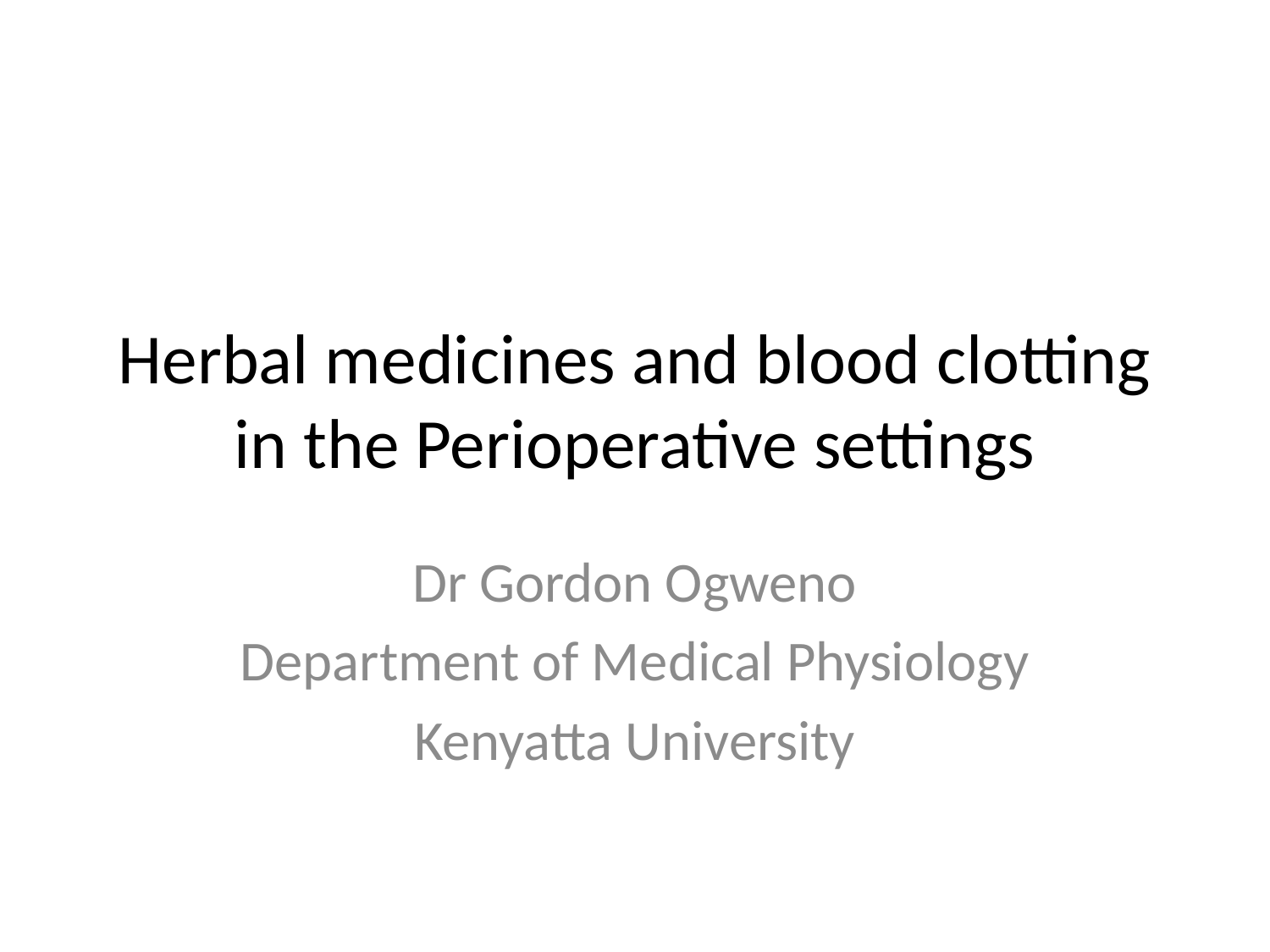

# Herbal medicines and blood clotting in the Perioperative settings
Dr Gordon Ogweno
Department of Medical Physiology
Kenyatta University